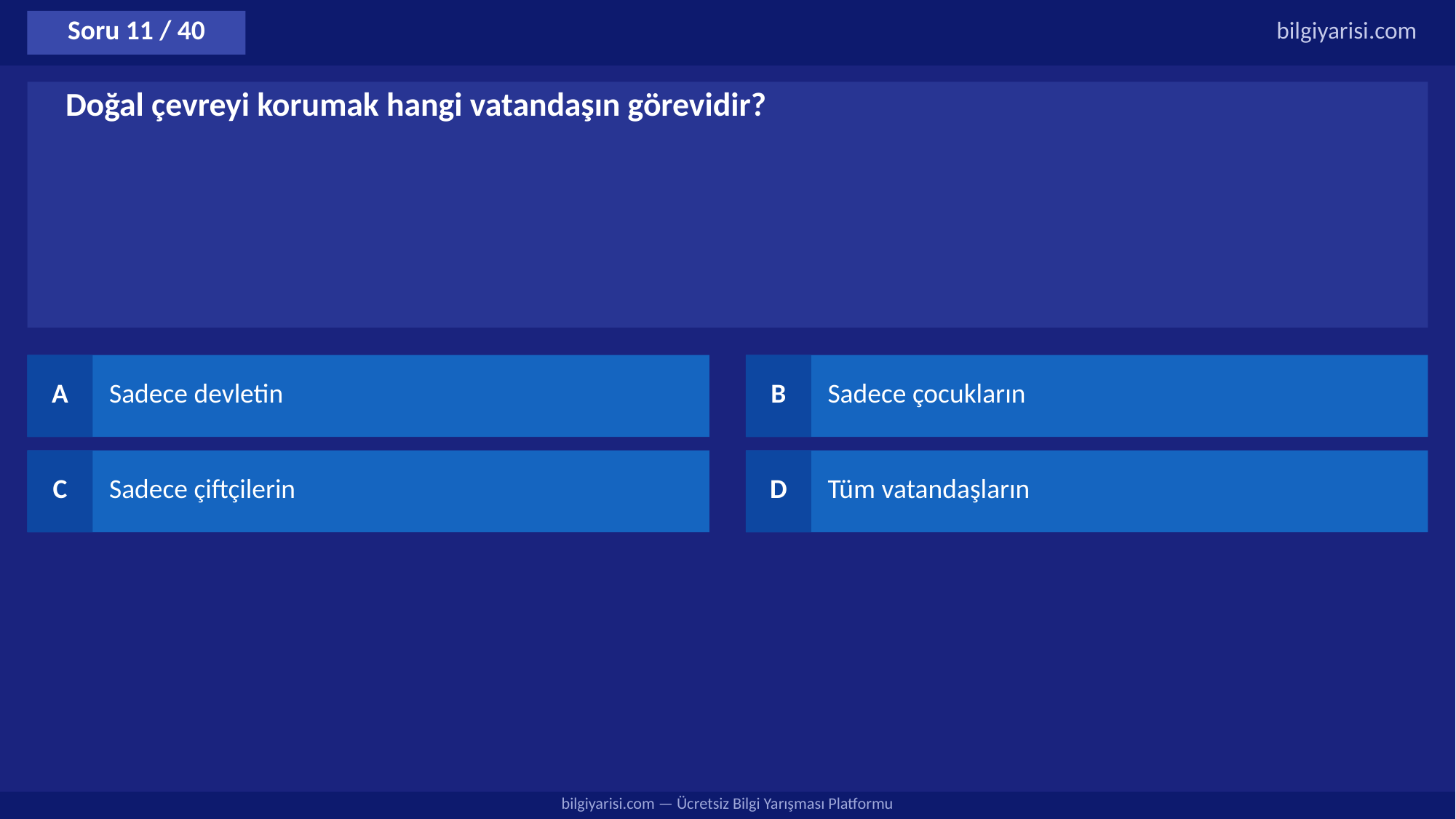

Soru 11 / 40
bilgiyarisi.com

Doğal çevreyi korumak hangi vatandaşın görevidir?

A
Sadece devletin

B
Sadece çocukların

C
Sadece çiftçilerin

D
Tüm vatandaşların
bilgiyarisi.com — Ücretsiz Bilgi Yarışması Platformu